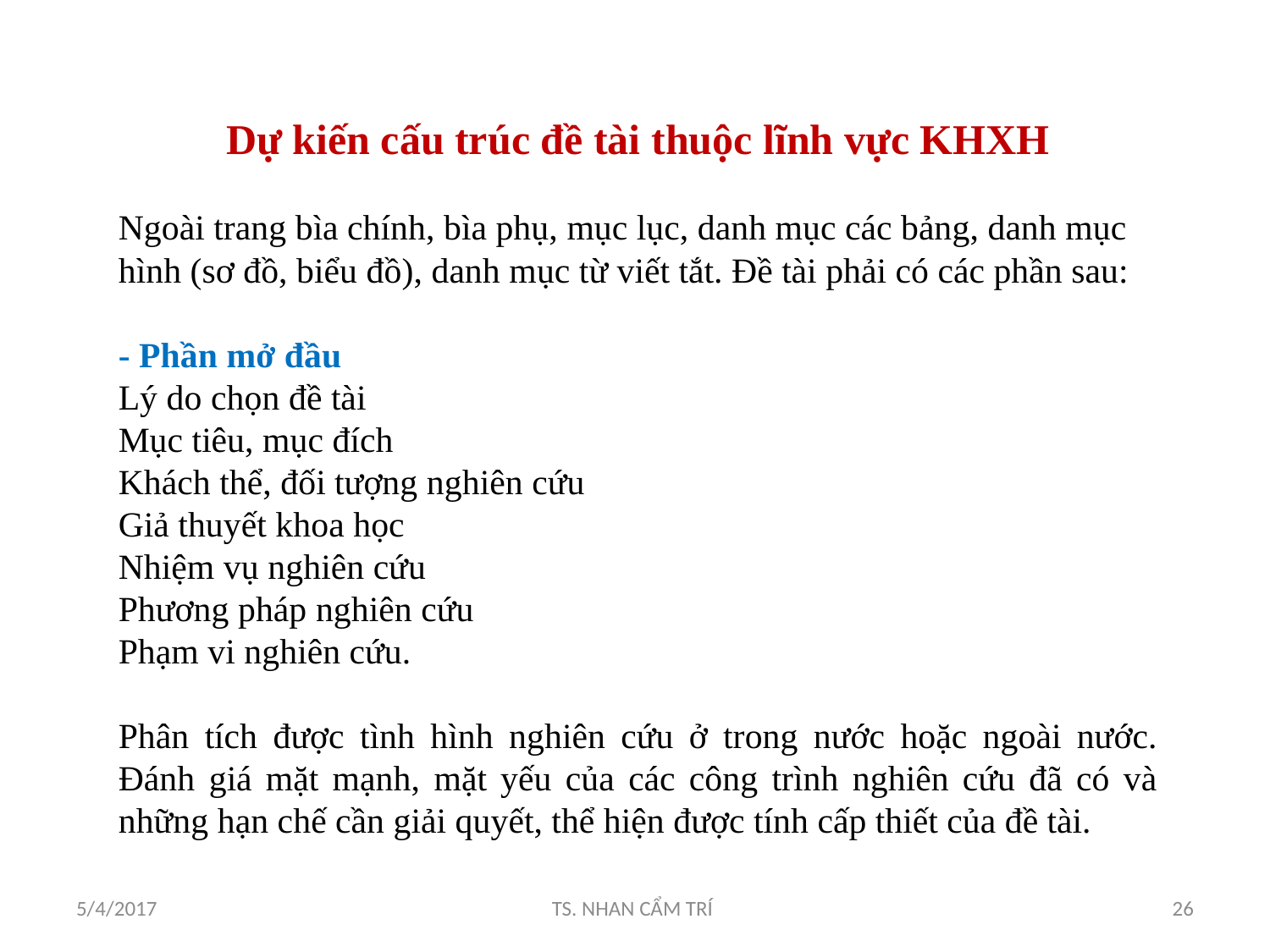

Dự kiến cấu trúc đề tài thuộc lĩnh vực KHXH

Ngoài trang bìa chính, bìa phụ, mục lục, danh mục các bảng, danh mục hình (sơ đồ, biểu đồ), danh mục từ viết tắt. Đề tài phải có các phần sau:
- Phần mở đầu
Lý do chọn đề tài
Mục tiêu, mục đích
Khách thể, đối tượng nghiên cứu
Giả thuyết khoa học
Nhiệm vụ nghiên cứu
Phương pháp nghiên cứu
Phạm vi nghiên cứu.

Phân tích được tình hình nghiên cứu ở trong nước hoặc ngoài nước. Đánh giá mặt mạnh, mặt yếu của các công trình nghiên cứu đã có và những hạn chế cần giải quyết, thể hiện được tính cấp thiết của đề tài.
5/4/2017
TS. NHAN CẨM TRÍ
26